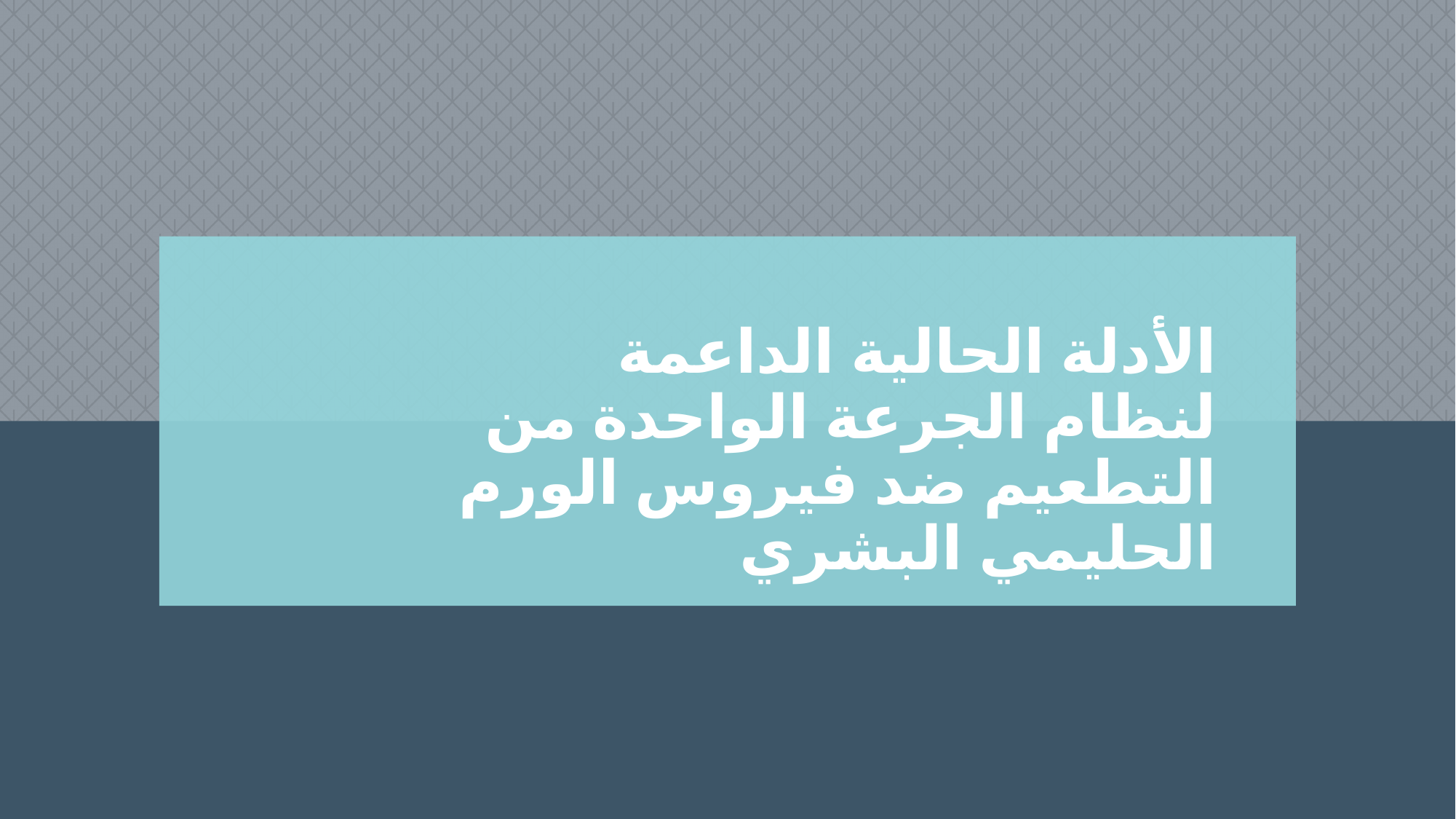

الأدلة الحالية الداعمة
لنظام الجرعة الواحدة من التطعيم ضد فيروس الورم الحليمي البشري